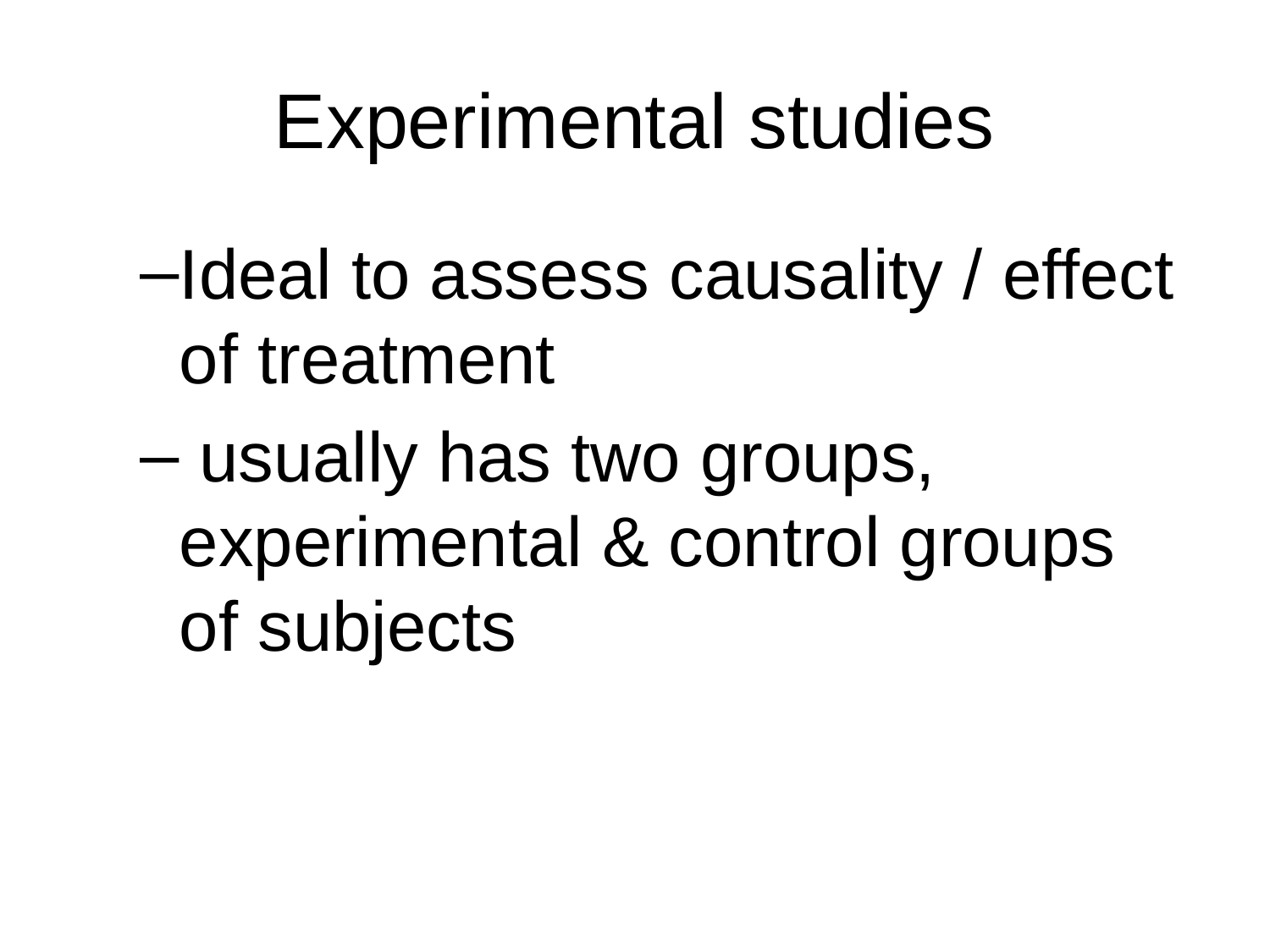

# Experimental studies
Ideal to assess causality / effect of treatment
 usually has two groups, experimental & control groups of subjects